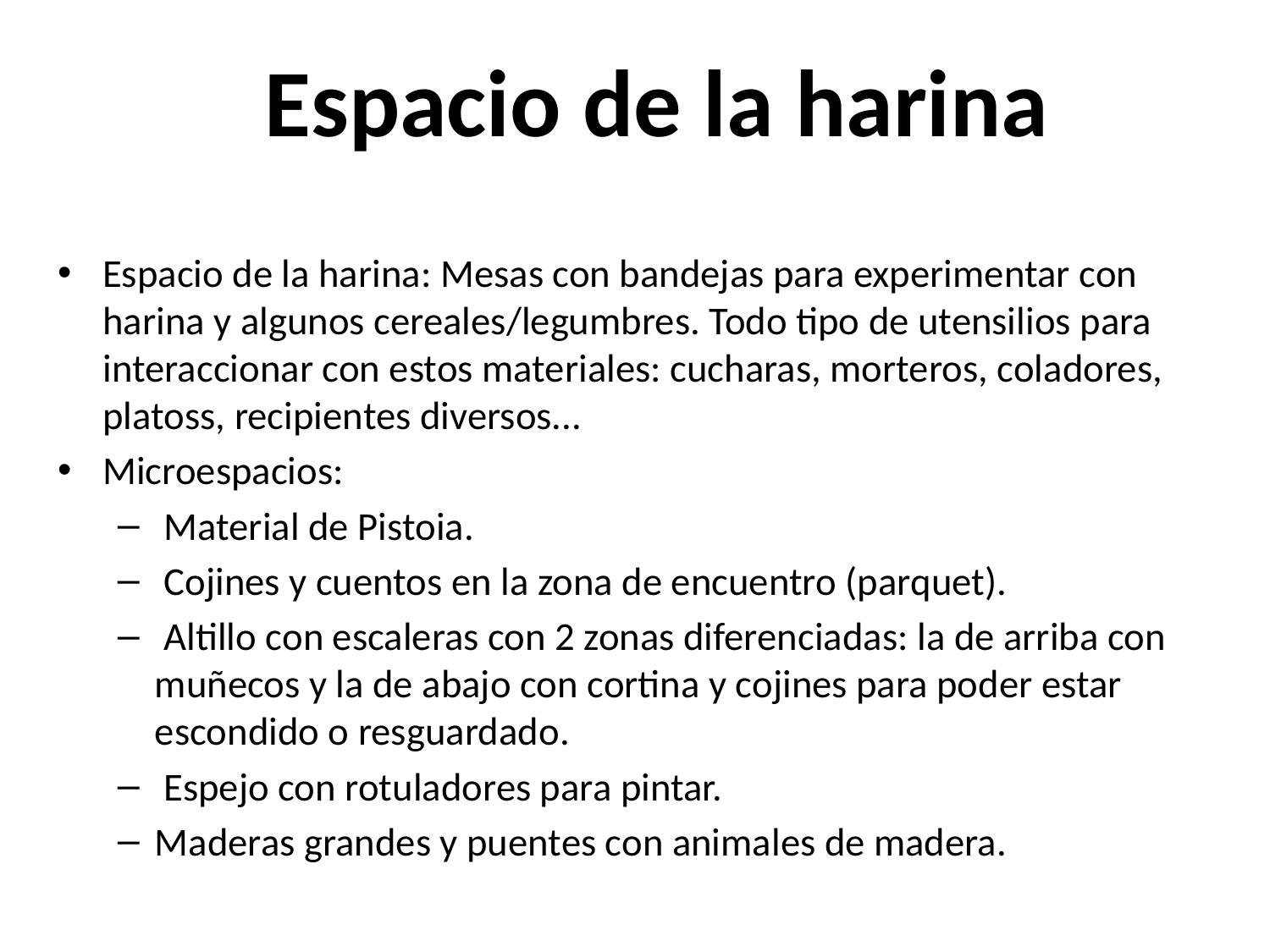

# Espacio de la harina

Espacio de la harina: Mesas con bandejas para experimentar con harina y algunos cereales/legumbres. Todo tipo de utensilios para interaccionar con estos materiales: cucharas, morteros, coladores, platoss, recipientes diversos...
Microespacios:
 Material de Pistoia.
 Cojines y cuentos en la zona de encuentro (parquet).
 Altillo con escaleras con 2 zonas diferenciadas: la de arriba con muñecos y la de abajo con cortina y cojines para poder estar escondido o resguardado.
 Espejo con rotuladores para pintar.
Maderas grandes y puentes con animales de madera.